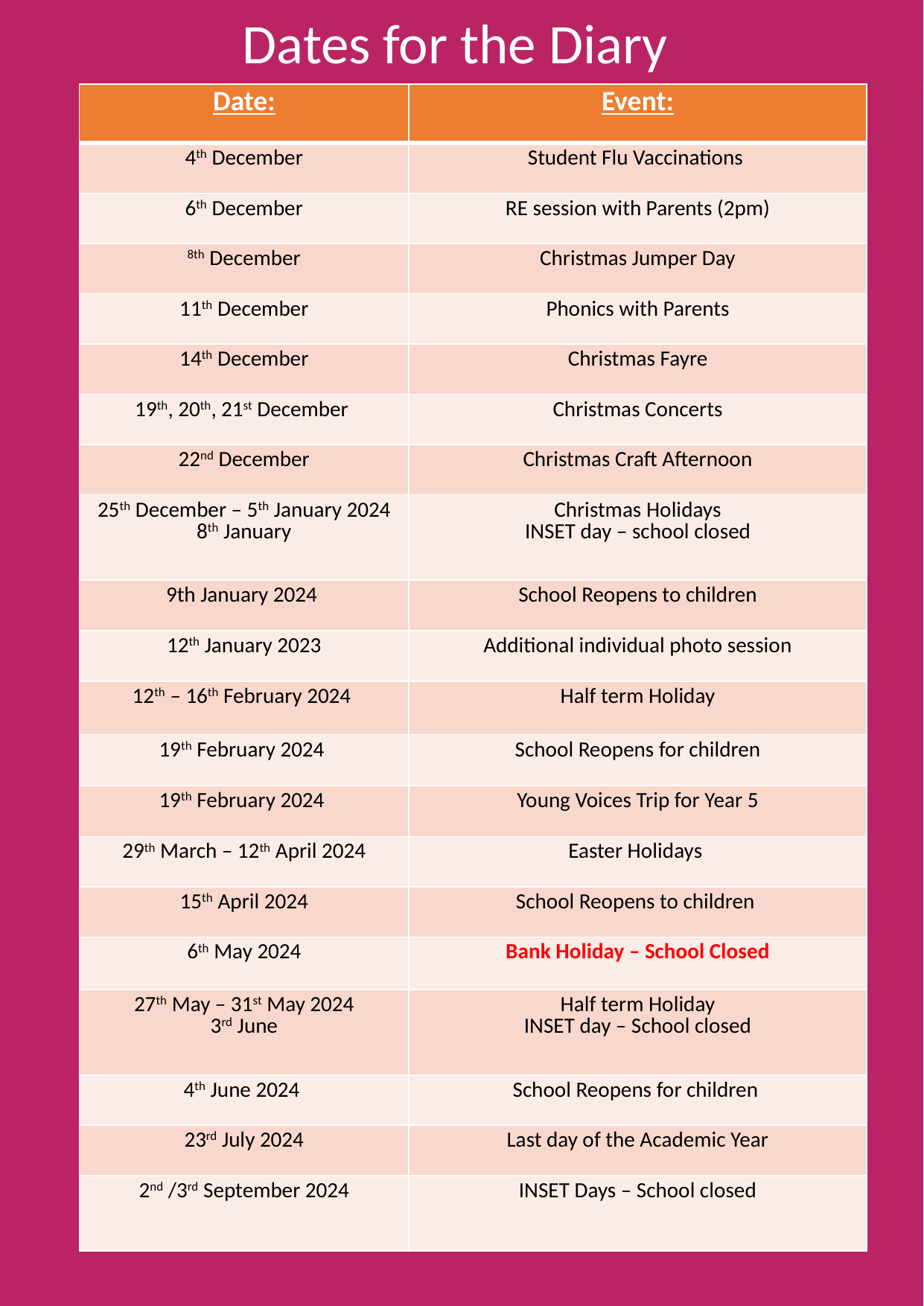

Dates for the Diary

| Date: | Event: |
| --- | --- |
| 4th December | Student Flu Vaccinations |
| 6th December | RE session with Parents (2pm) |
| 8th December | Christmas Jumper Day |
| 11th December | Phonics with Parents |
| 14th December | Christmas Fayre |
| 19th, 20th, 21st December | Christmas Concerts |
| 22nd December | Christmas Craft Afternoon |
| 25th December – 5th January 2024 8th January | Christmas Holidays INSET day – school closed |
| 9th January 2024 | School Reopens to children |
| 12th January 2023 | Additional individual photo session |
| 12th – 16th February 2024 | Half term Holiday |
| 19th February 2024 | School Reopens for children |
| 19th February 2024 | Young Voices Trip for Year 5 |
| 29th March – 12th April 2024 | Easter Holidays |
| 15th April 2024 | School Reopens to children |
| 6th May 2024 | Bank Holiday – School Closed |
| 27th May – 31st May 2024 3rd June | Half term Holiday INSET day – School closed |
| 4th June 2024 | School Reopens for children |
| 23rd July 2024 | Last day of the Academic Year |
| 2nd /3rd September 2024 | INSET Days – School closed |